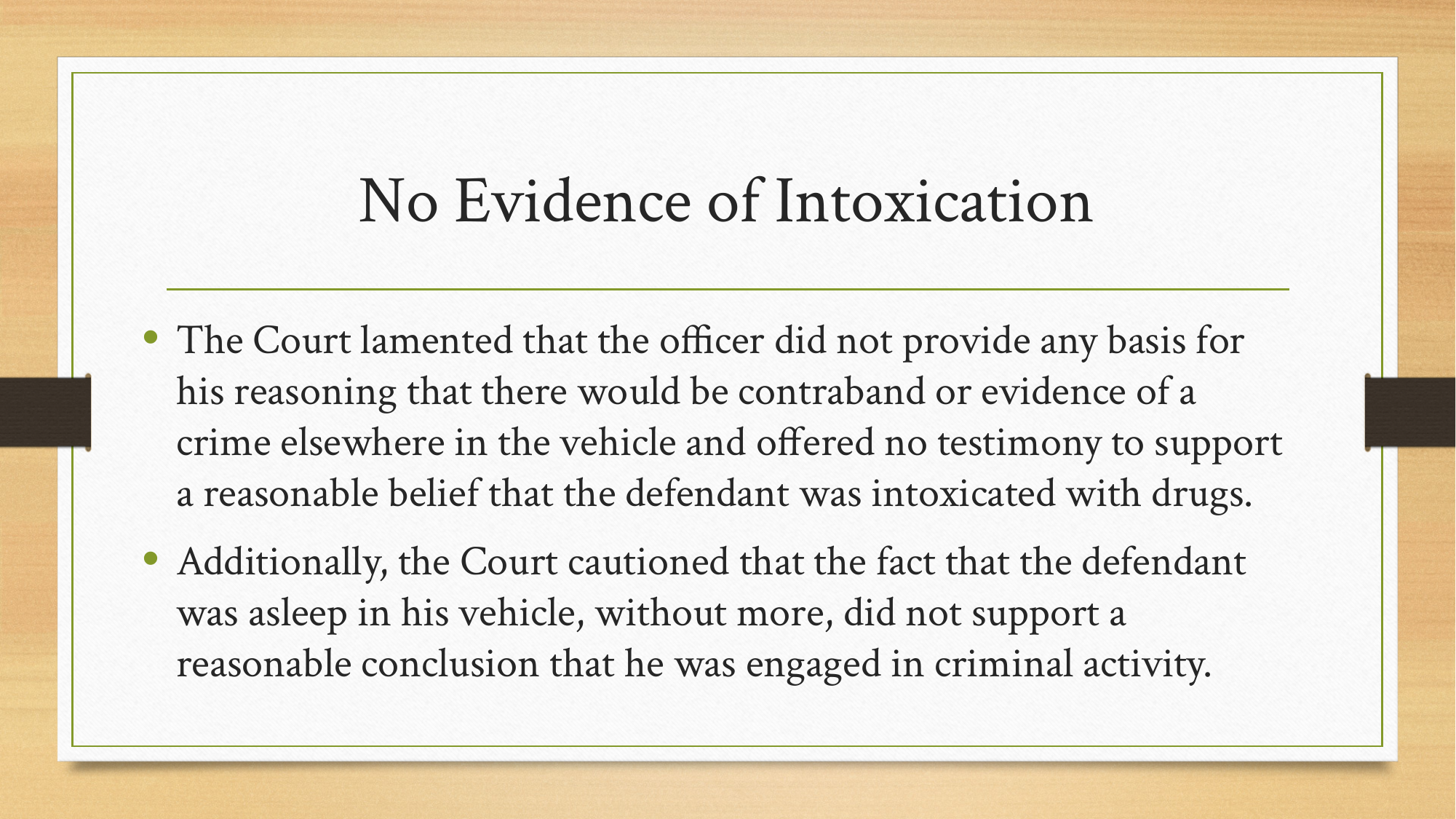

# No Evidence of Intoxication
The Court lamented that the officer did not provide any basis for his reasoning that there would be contraband or evidence of a crime elsewhere in the vehicle and offered no testimony to support a reasonable belief that the defendant was intoxicated with drugs.
Additionally, the Court cautioned that the fact that the defendant was asleep in his vehicle, without more, did not support a reasonable conclusion that he was engaged in criminal activity.